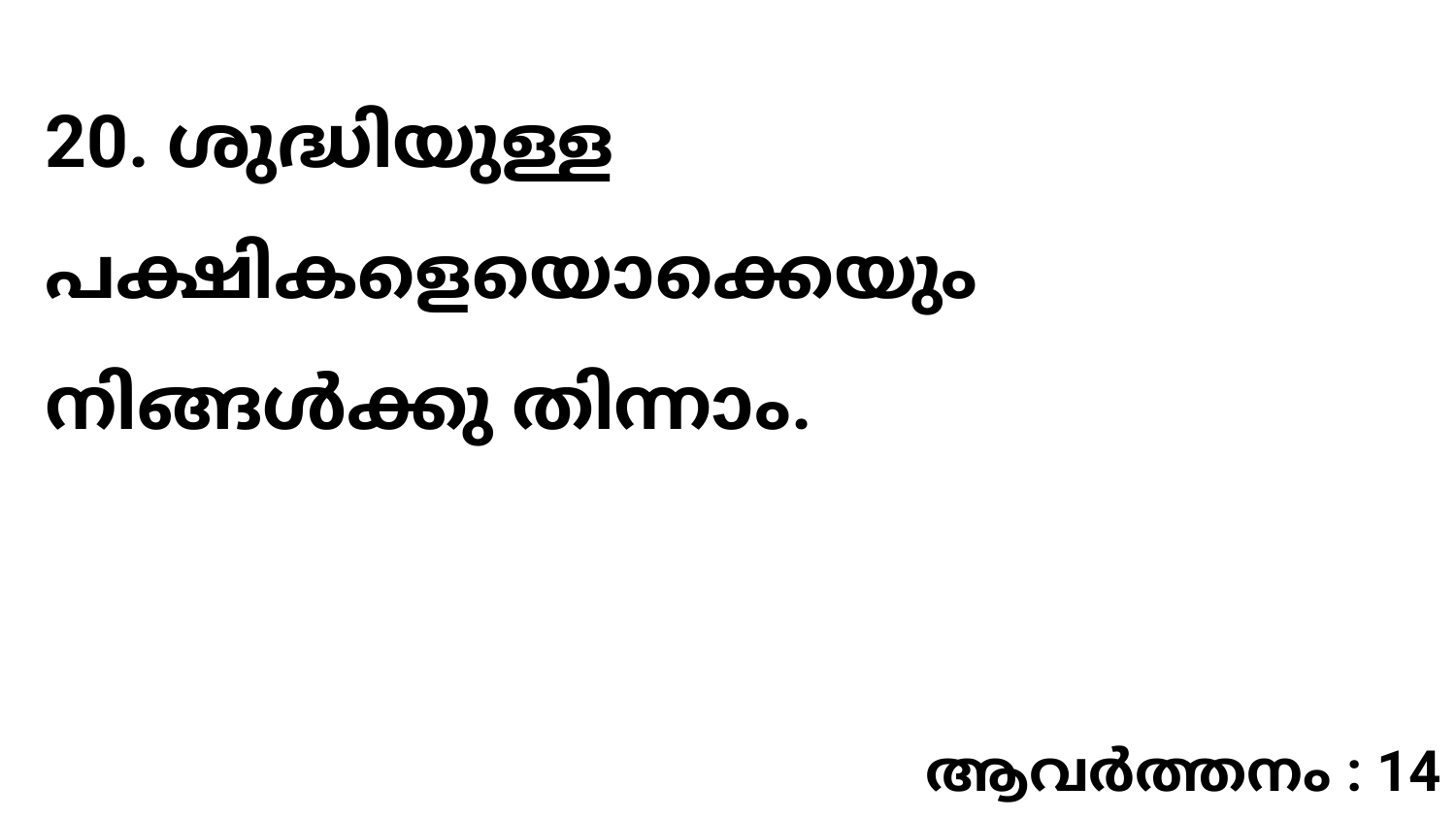

20. ശുദ്ധിയുള്ള പക്ഷികളെയൊക്കെയും നിങ്ങൾക്കു തിന്നാം.
ആവർത്തനം : 14